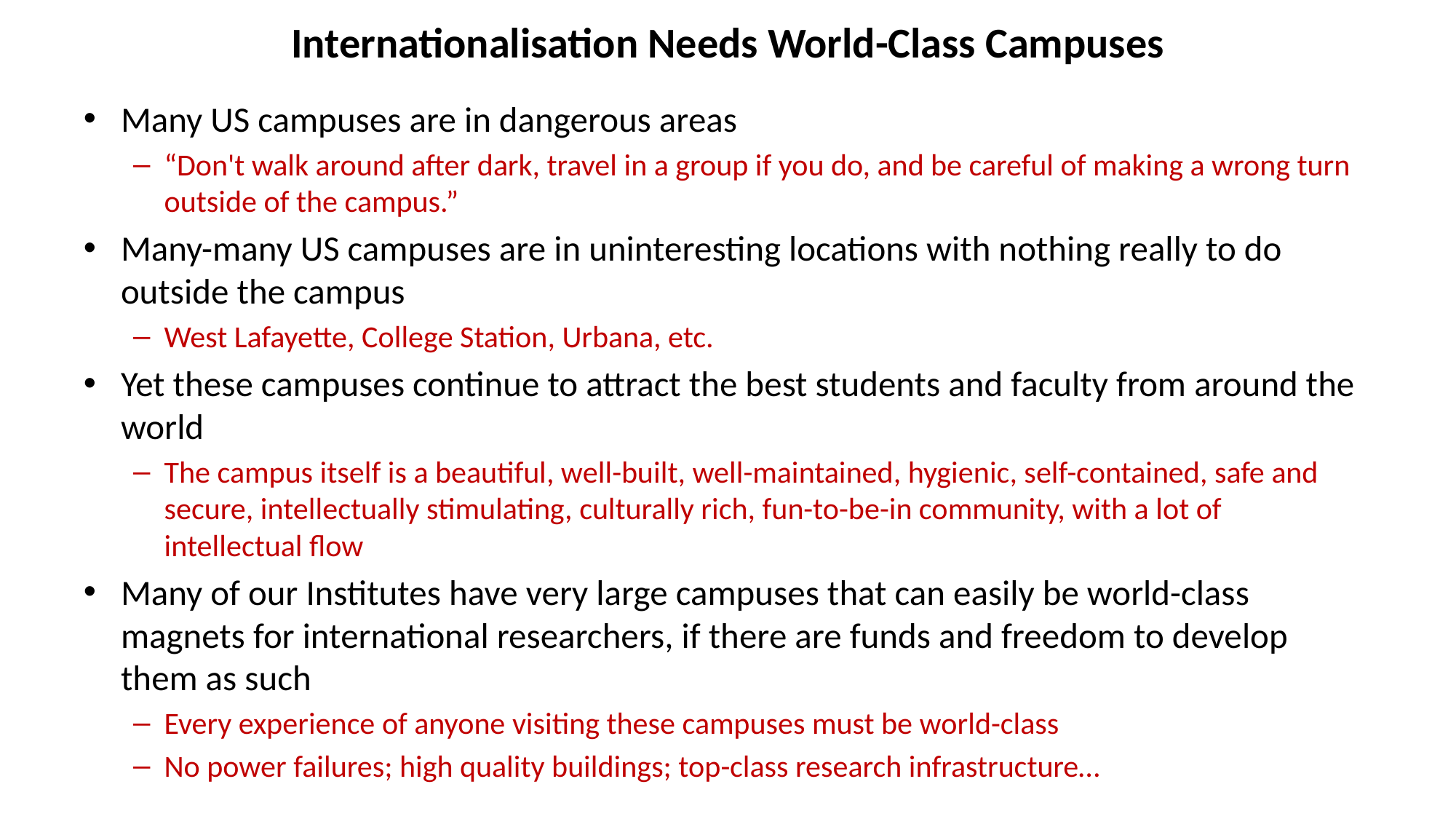

# Internationalisation Needs World-Class Campuses
Many US campuses are in dangerous areas
“Don't walk around after dark, travel in a group if you do, and be careful of making a wrong turn outside of the campus.”
Many-many US campuses are in uninteresting locations with nothing really to do outside the campus
West Lafayette, College Station, Urbana, etc.
Yet these campuses continue to attract the best students and faculty from around the world
The campus itself is a beautiful, well-built, well-maintained, hygienic, self-contained, safe and secure, intellectually stimulating, culturally rich, fun-to-be-in community, with a lot of intellectual flow
Many of our Institutes have very large campuses that can easily be world-class magnets for international researchers, if there are funds and freedom to develop them as such
Every experience of anyone visiting these campuses must be world-class
No power failures; high quality buildings; top-class research infrastructure…